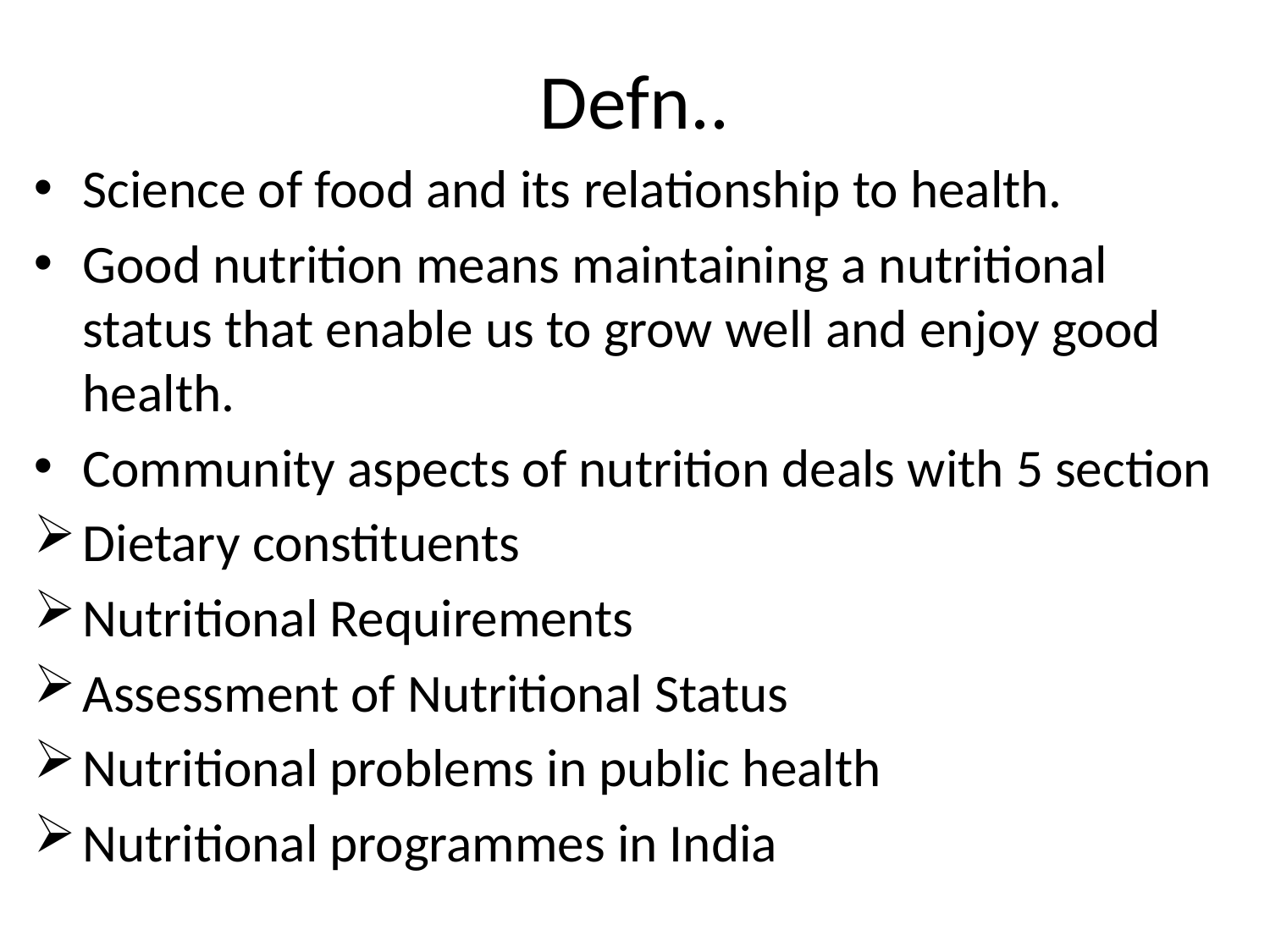

# Defn..
Science of food and its relationship to health.
Good nutrition means maintaining a nutritional status that enable us to grow well and enjoy good health.
Community aspects of nutrition deals with 5 section
Dietary constituents
Nutritional Requirements
Assessment of Nutritional Status
Nutritional problems in public health
Nutritional programmes in India